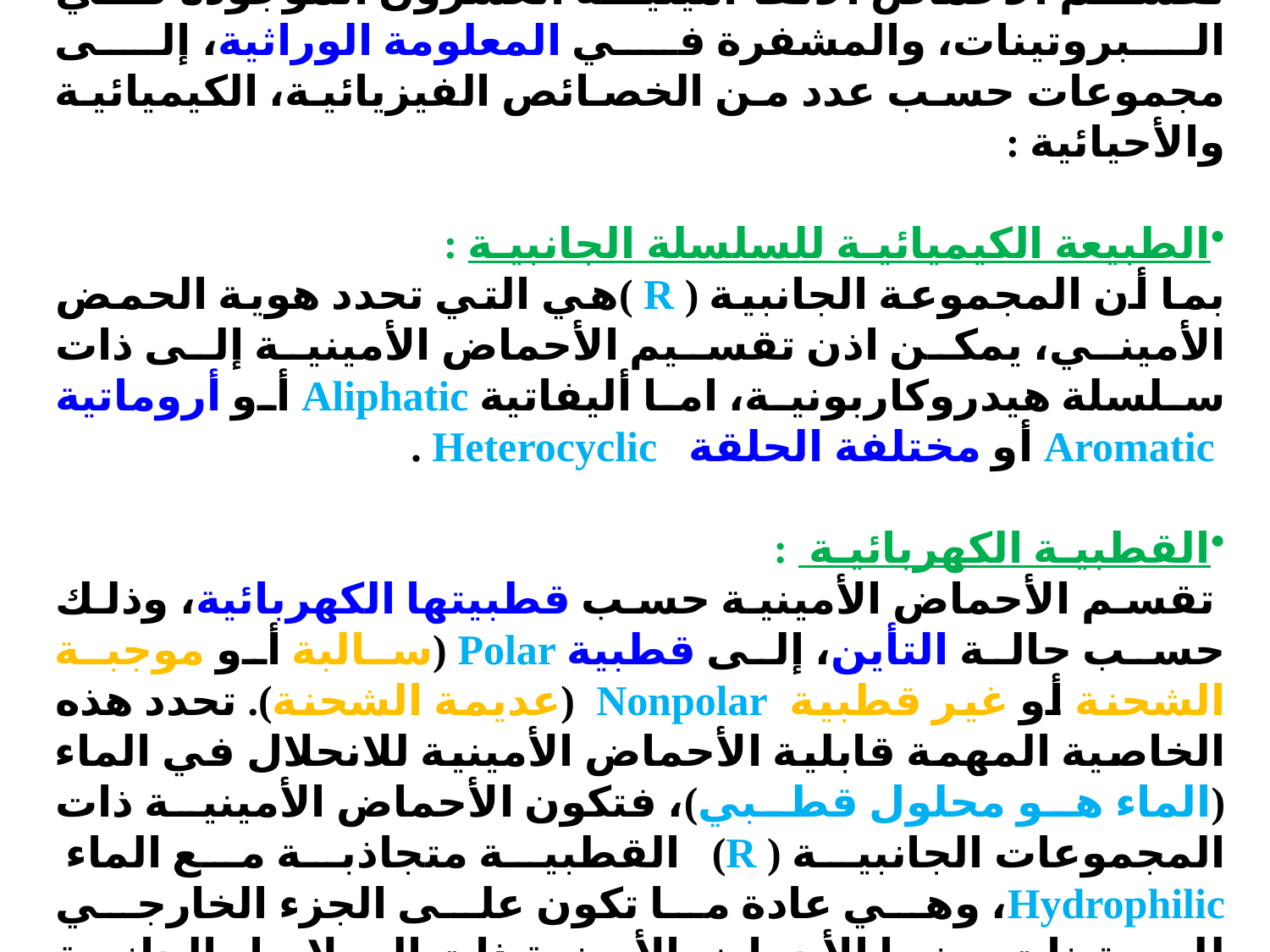

تصنيف الاحماض الامينية
تقسم الأحماض الألفا-أمينية العشرون الموجودة في البروتينات، والمشفرة في المعلومة الوراثية، إلى مجموعات حسب عدد من الخصائص الفيزيائية، الكيميائية والأحيائية :

الطبيعة الكيميائيـة للسلسلة الجانبيـة :
بما أن المجموعة الجانبية ( R )هي التي تحدد هوية الحمض الأميني، يمكن اذن تقسيم الأحماض الأمينية إلى ذات سلسلة هيدروكاربونية، اما أليفاتية Aliphatic أو أروماتية Aromatic أو مختلفة الحلقة   Heterocyclic .

القطبيـة الكهربائيـة  :
 تقسم الأحماض الأمينية حسب قطبيتها الكهربائية، وذلك حسب حالة التأين، إلى قطبية Polar (سالبة أو موجبة الشحنة أو غير قطبية  Nonpolar  (عديمة الشحنة). تحدد هذه الخاصية المهمة قابلية الأحماض الأمينية للانحلال في الماء (الماء هو محلول قطبي)، فتكون الأحماض الأمينية ذات المجموعات الجانبية ( R)   القطبية متجاذبة مع الماء  Hydrophilic، وهي عادة ما تكون على الجزء الخارجي للبروتينات. بينما الأحماض الأمينية ذات السلاسل الجانبية غير القطبية، وغير المتجاذبة مع الماء  Hydrophobic، تميل إلى التجمع للداخل.